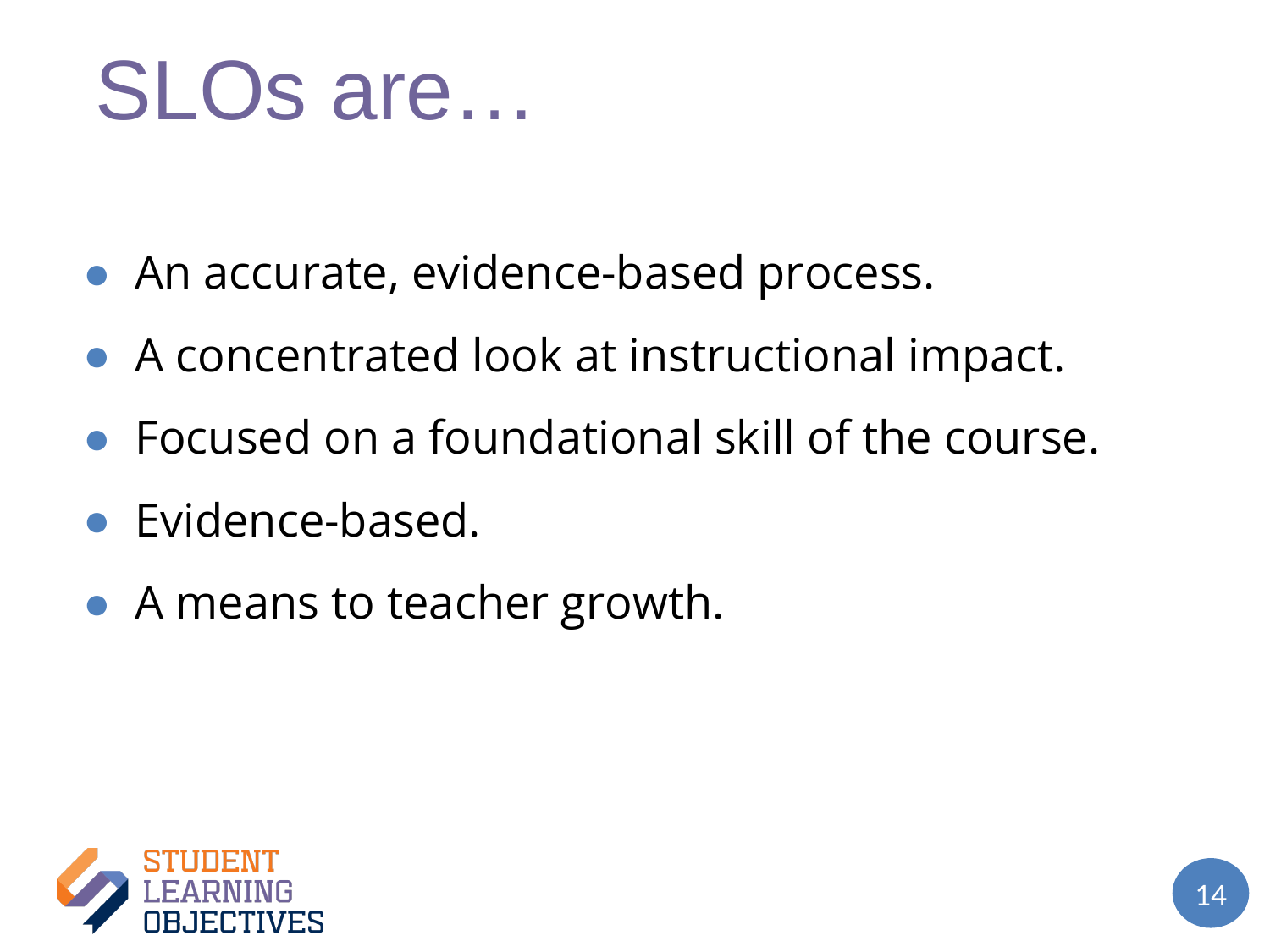

# SLOs are…
An accurate, evidence-based process.
A concentrated look at instructional impact.
Focused on a foundational skill of the course.
Evidence-based.
A means to teacher growth.
14